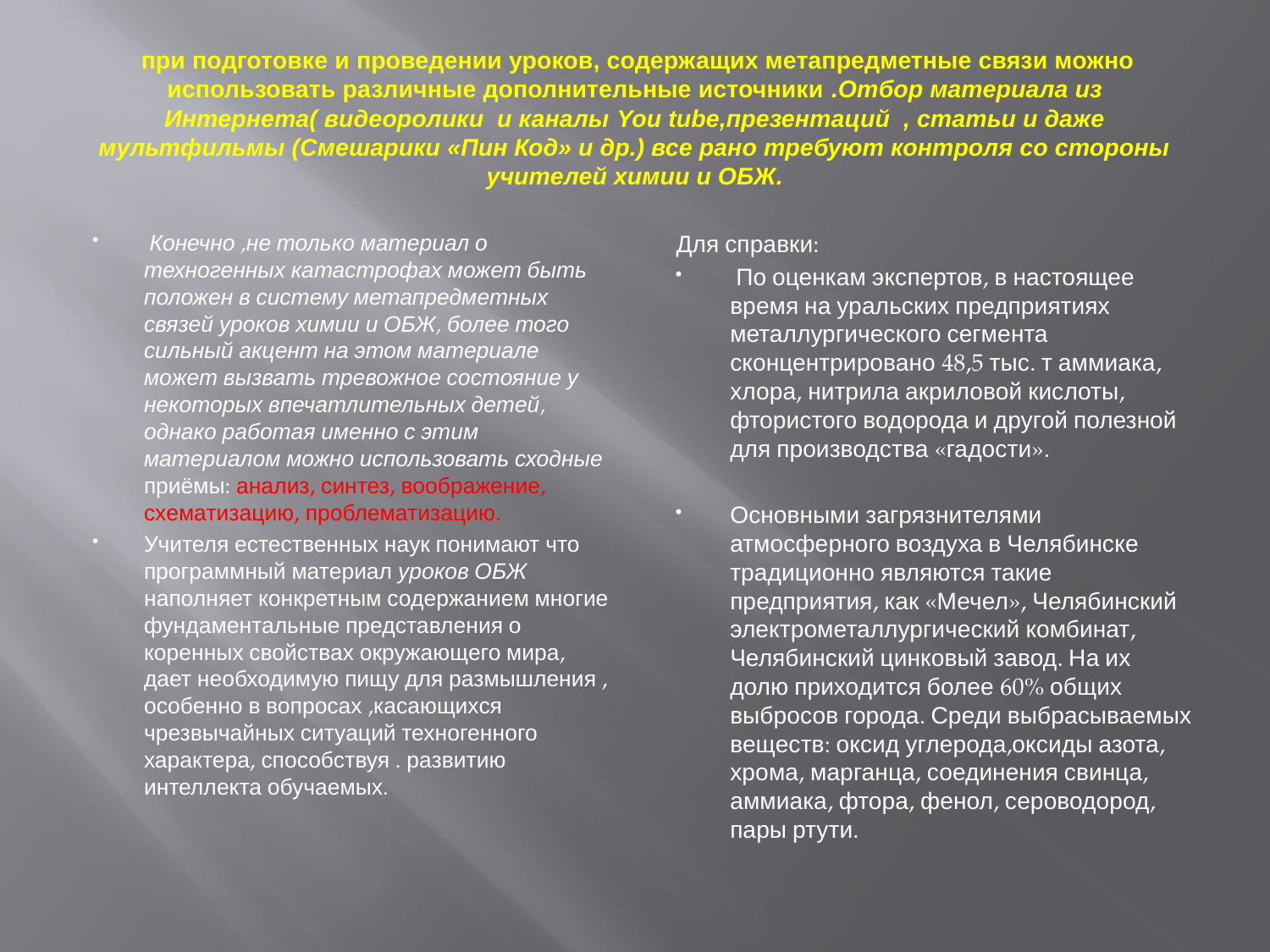

# при подготовке и проведении уроков, содержащих метапредметные связи можно использовать различные дополнительные источники .Отбор материала из Интернета( видеоролики  и каналы You tube,презентаций  , статьи и даже мультфильмы (Смешарики «Пин Код» и др.) все рано требуют контроля со стороны учителей химии и ОБЖ.
 Конечно ,не только материал о техногенных катастрофах может быть положен в систему метапредметных связей уроков химии и ОБЖ, более того сильный акцент на этом материале может вызвать тревожное состояние у некоторых впечатлительных детей, однако работая именно с этим материалом можно использовать сходные  приёмы: анализ, синтез, воображение, схематизацию, проблематизацию.
Учителя естественных наук понимают что программный материал уроков ОБЖ наполняет конкретным содержанием многие фундаментальные представления о коренных свойствах окружающего мира, дает необходимую пищу для размышления , особенно в вопросах ,касающихся чрезвычайных ситуаций техногенного характера, способствуя . развитию интеллекта обучаемых.
Для справки:
 По оценкам экспертов, в настоящее время на уральских предприятиях металлургического сегмента сконцентрировано 48,5 тыс. т аммиака, хлора, нитрила акриловой кислоты, фтористого водорода и другой полезной для производства «гадости».

Основными загрязнителями атмосферного воздуха в Челябинске традиционно являются такие предприятия, как «Мечел», Челябинский электрометаллургический комбинат, Челябинский цинковый завод. На их долю приходится более 60% общих выбросов города. Среди выбрасываемых веществ: оксид углерода,оксиды азота, хрома, марганца, соединения свинца, аммиака, фтора, фенол, сероводород, пары ртути.